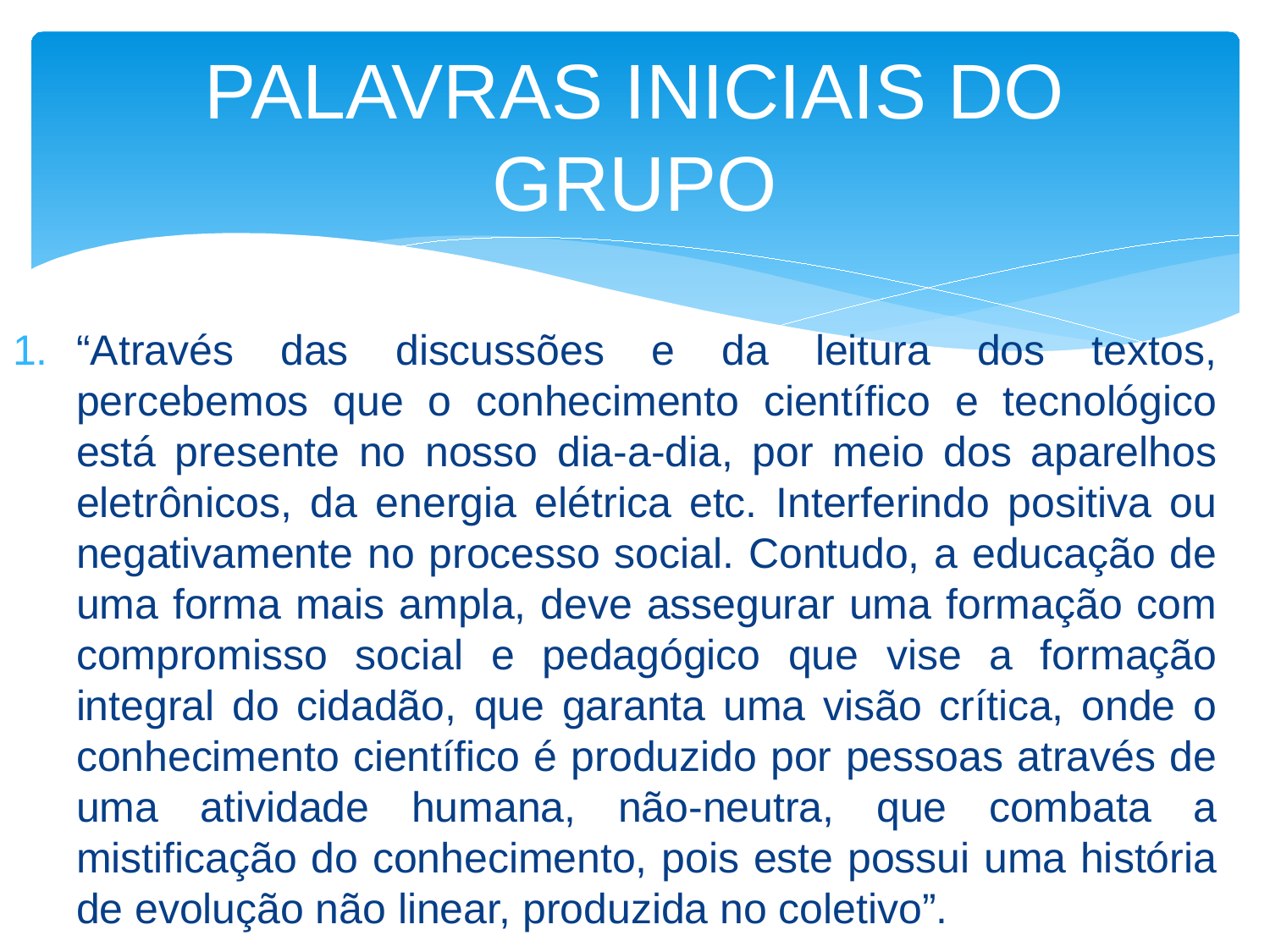

# PALAVRAS INICIAIS DO GRUPO
“Através das discussões e da leitura dos textos, percebemos que o conhecimento científico e tecnológico está presente no nosso dia-a-dia, por meio dos aparelhos eletrônicos, da energia elétrica etc. Interferindo positiva ou negativamente no processo social. Contudo, a educação de uma forma mais ampla, deve assegurar uma formação com compromisso social e pedagógico que vise a formação integral do cidadão, que garanta uma visão crítica, onde o conhecimento científico é produzido por pessoas através de uma atividade humana, não-neutra, que combata a mistificação do conhecimento, pois este possui uma história de evolução não linear, produzida no coletivo”.